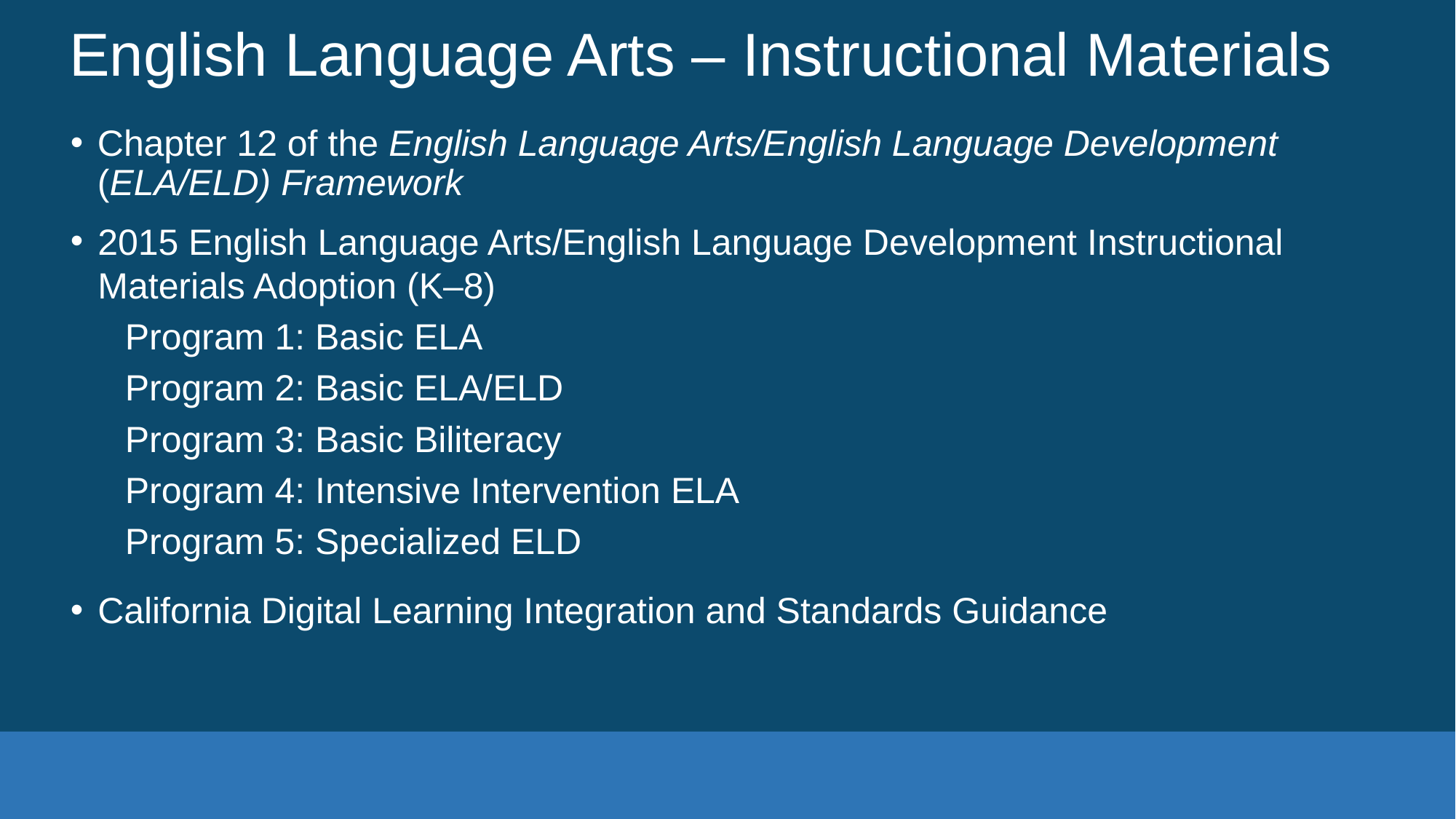

# English Language Arts – Instructional Materials
Chapter 12 of the English Language Arts/English Language Development (ELA/ELD) Framework
2015 English Language Arts/English Language Development Instructional Materials Adoption (K–8)
Program 1: Basic ELA
Program 2: Basic ELA/ELD
Program 3: Basic Biliteracy
Program 4: Intensive Intervention ELA
Program 5: Specialized ELD
California Digital Learning Integration and Standards Guidance